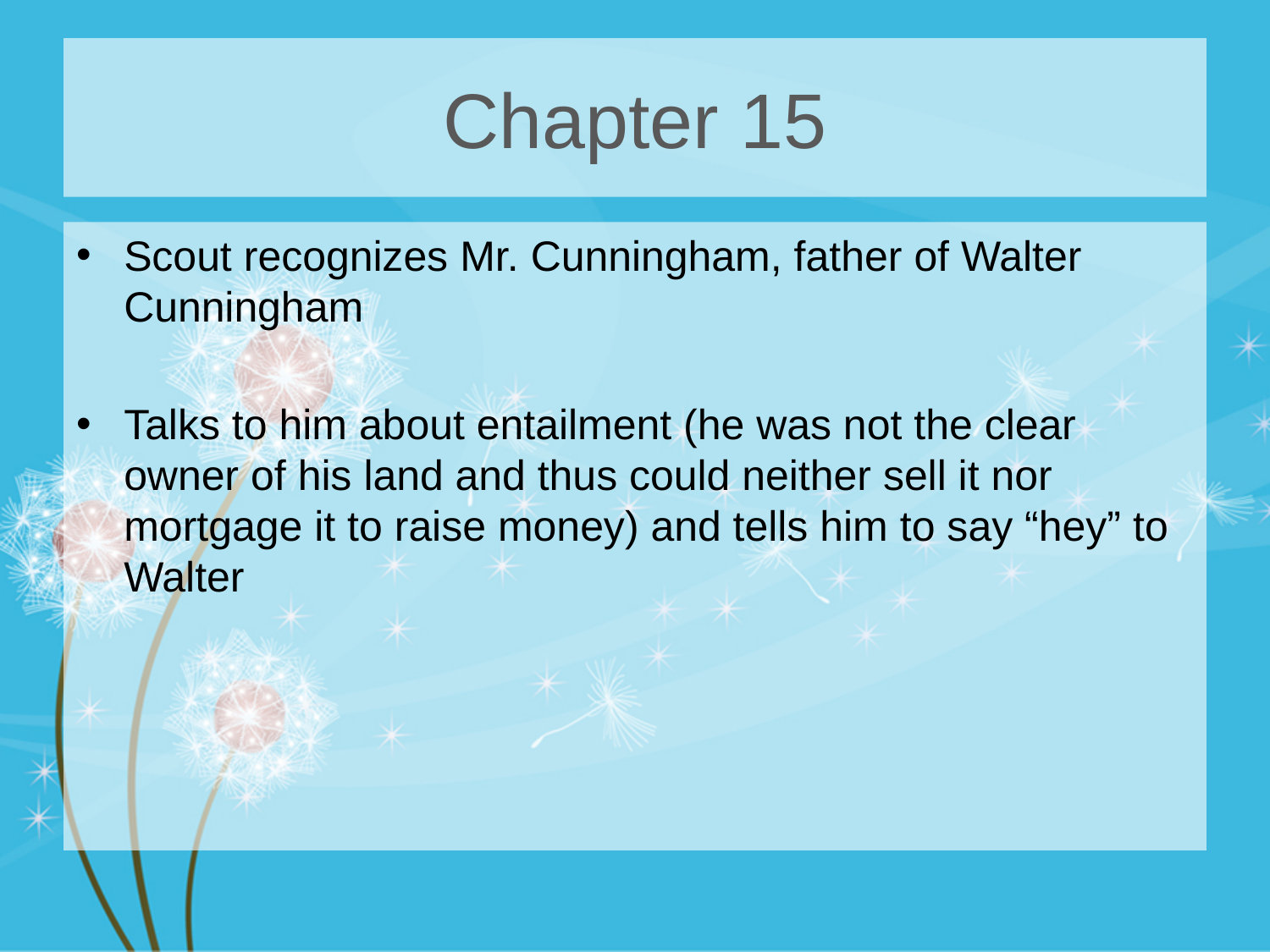

# Chapter 15
Scout recognizes Mr. Cunningham, father of Walter Cunningham

Talks to him about entailment (he was not the clear owner of his land and thus could neither sell it nor mortgage it to raise money) and tells him to say “hey” to Walter